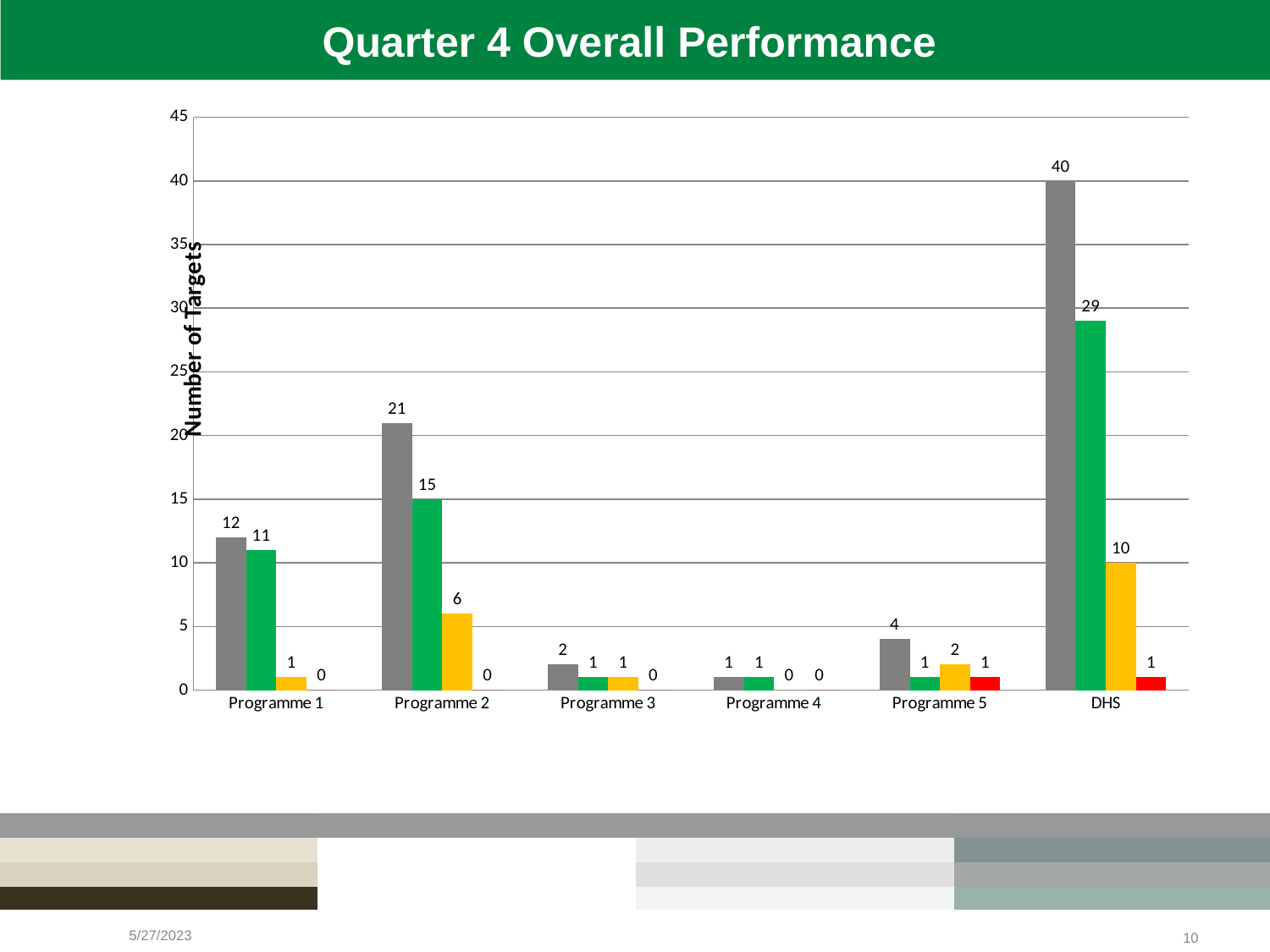

Quarter 4 Overall Performance

### Chart

| Category | Approved | Achieved | Partially Achieved | Not Achieved |
|---|---|---|---|---|
| Programme 1 | 12.0 | 11.0 | 1.0 | 0.0 |
| Programme 2 | 21.0 | 15.0 | 6.0 | 0.0 |
| Programme 3 | 2.0 | 1.0 | 1.0 | 0.0 |
| Programme 4 | 1.0 | 1.0 | 0.0 | 0.0 |
| Programme 5 | 4.0 | 1.0 | 2.0 | 1.0 |
| DHS | 40.0 | 29.0 | 10.0 | 1.0 |
5/27/2023

10